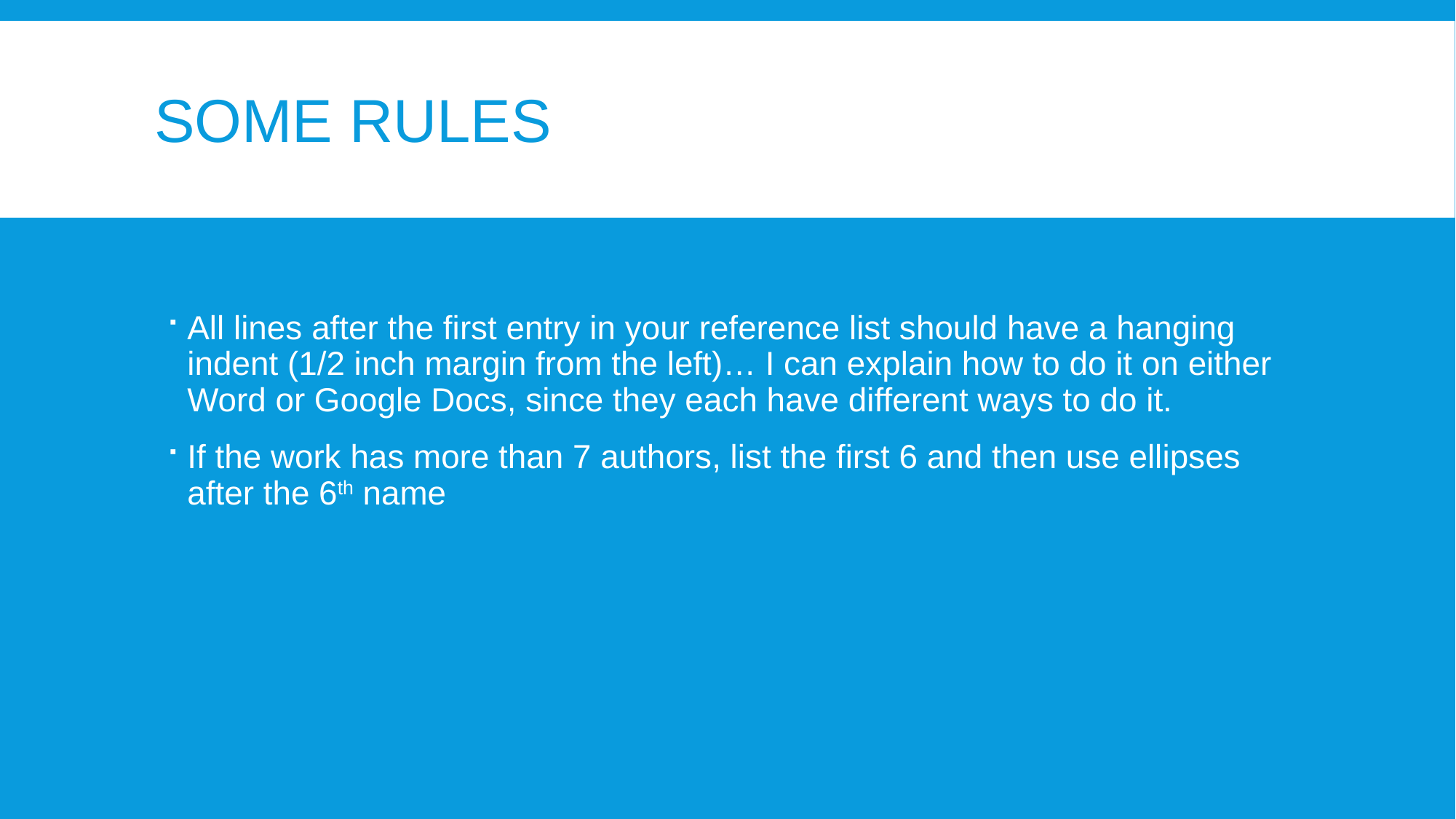

# Some rules
All lines after the first entry in your reference list should have a hanging indent (1/2 inch margin from the left)… I can explain how to do it on either Word or Google Docs, since they each have different ways to do it.
If the work has more than 7 authors, list the first 6 and then use ellipses after the 6th name